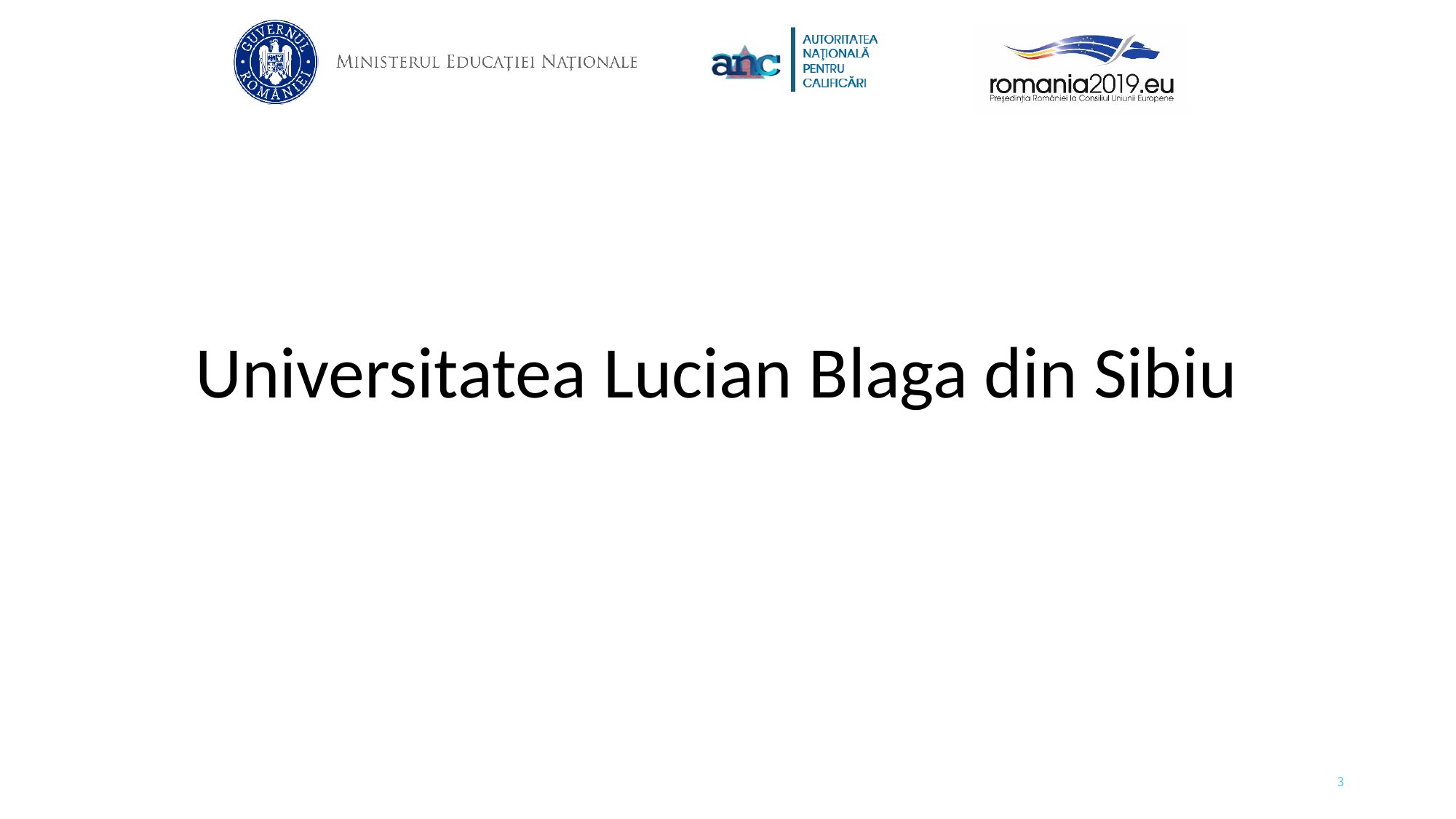

# Universitatea Lucian Blaga din Sibiu
3